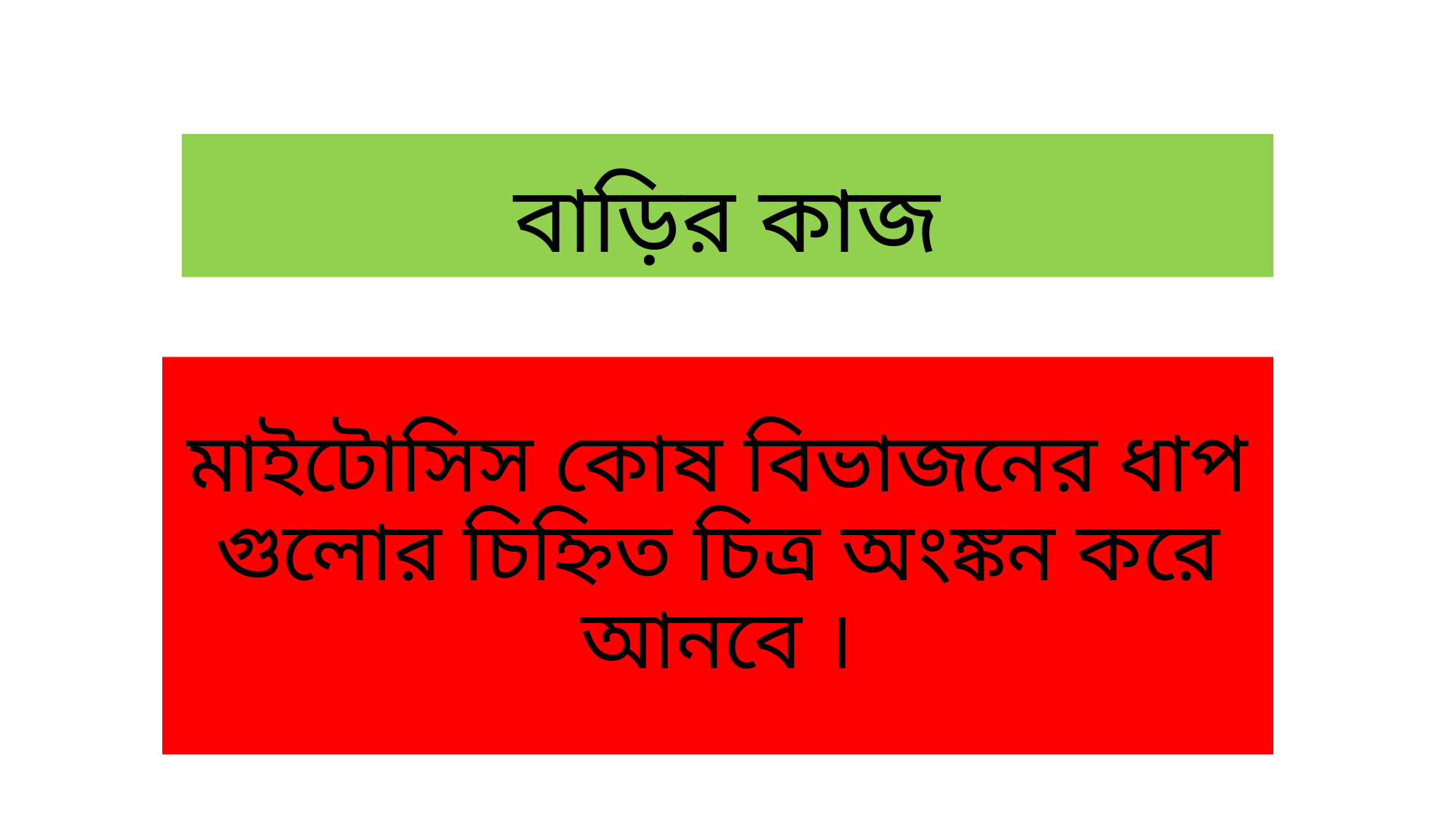

# বাড়ির কাজ

মাইটোসিস কোষ বিভাজনের ধাপ গুলোর চিহ্নিত চিত্র অংঙ্কন করে আনবে ।